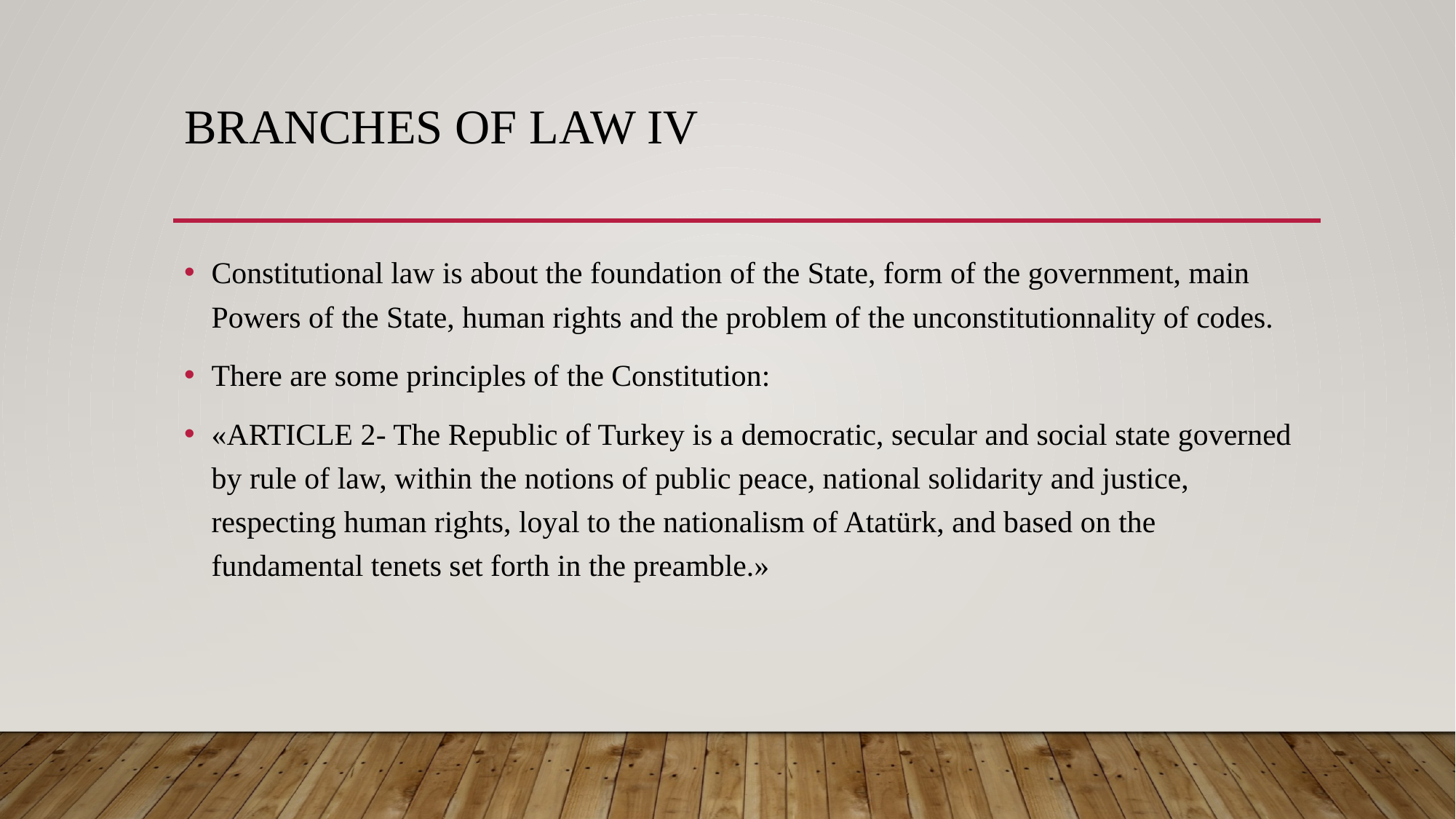

# Branches of Law IV
Constitutional law is about the foundation of the State, form of the government, main Powers of the State, human rights and the problem of the unconstitutionnality of codes.
There are some principles of the Constitution:
«ARTICLE 2- The Republic of Turkey is a democratic, secular and social state governed by rule of law, within the notions of public peace, national solidarity and justice, respecting human rights, loyal to the nationalism of Atatürk, and based on the fundamental tenets set forth in the preamble.»